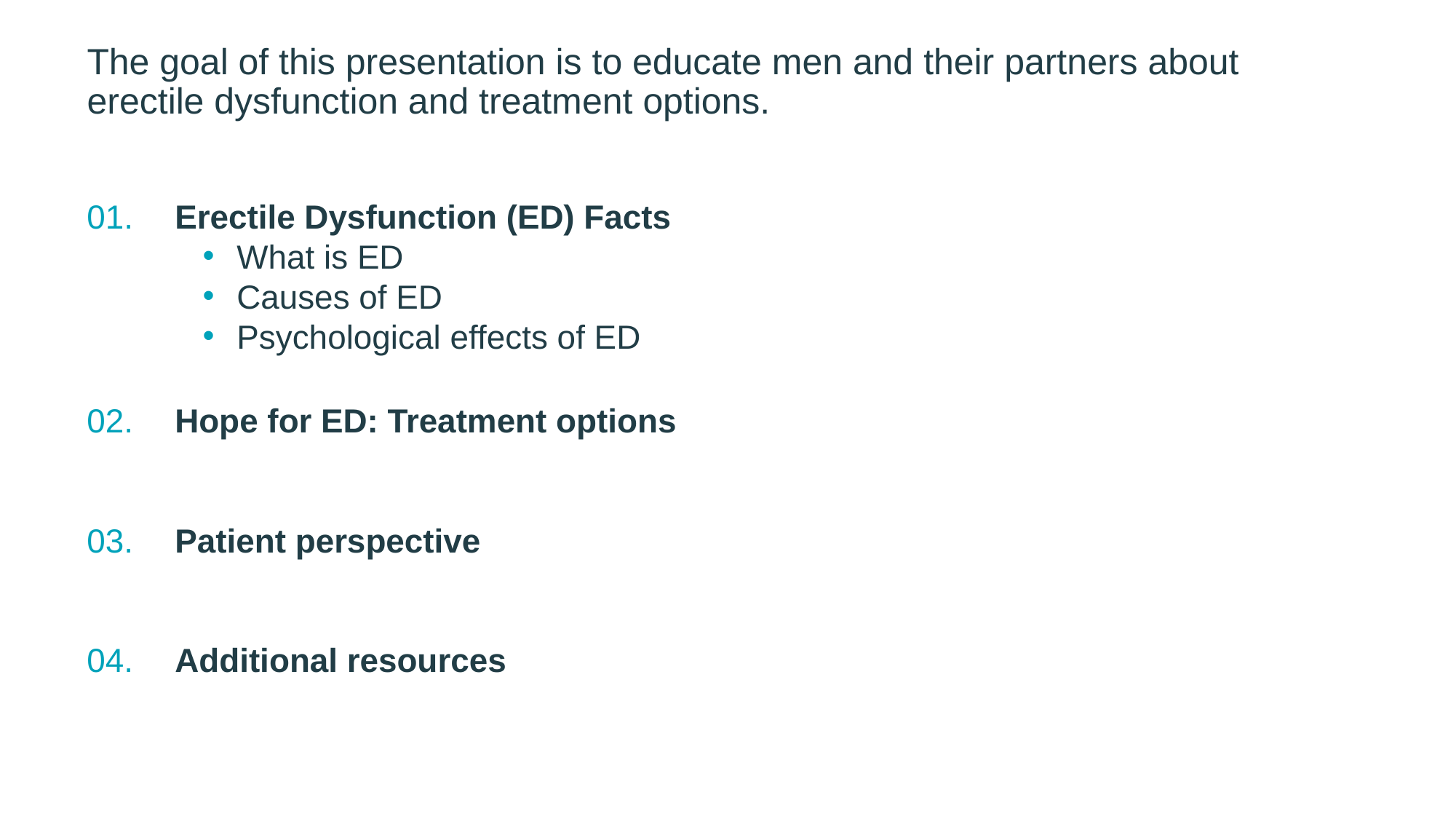

The goal of this presentation is to educate men and their partners about erectile dysfunction and treatment options.
Erectile Dysfunction (ED) Facts
What is ED
Causes of ED
Psychological effects of ED
01.
Hope for ED: Treatment options
02.
Patient perspective
03.
Additional resources
04.